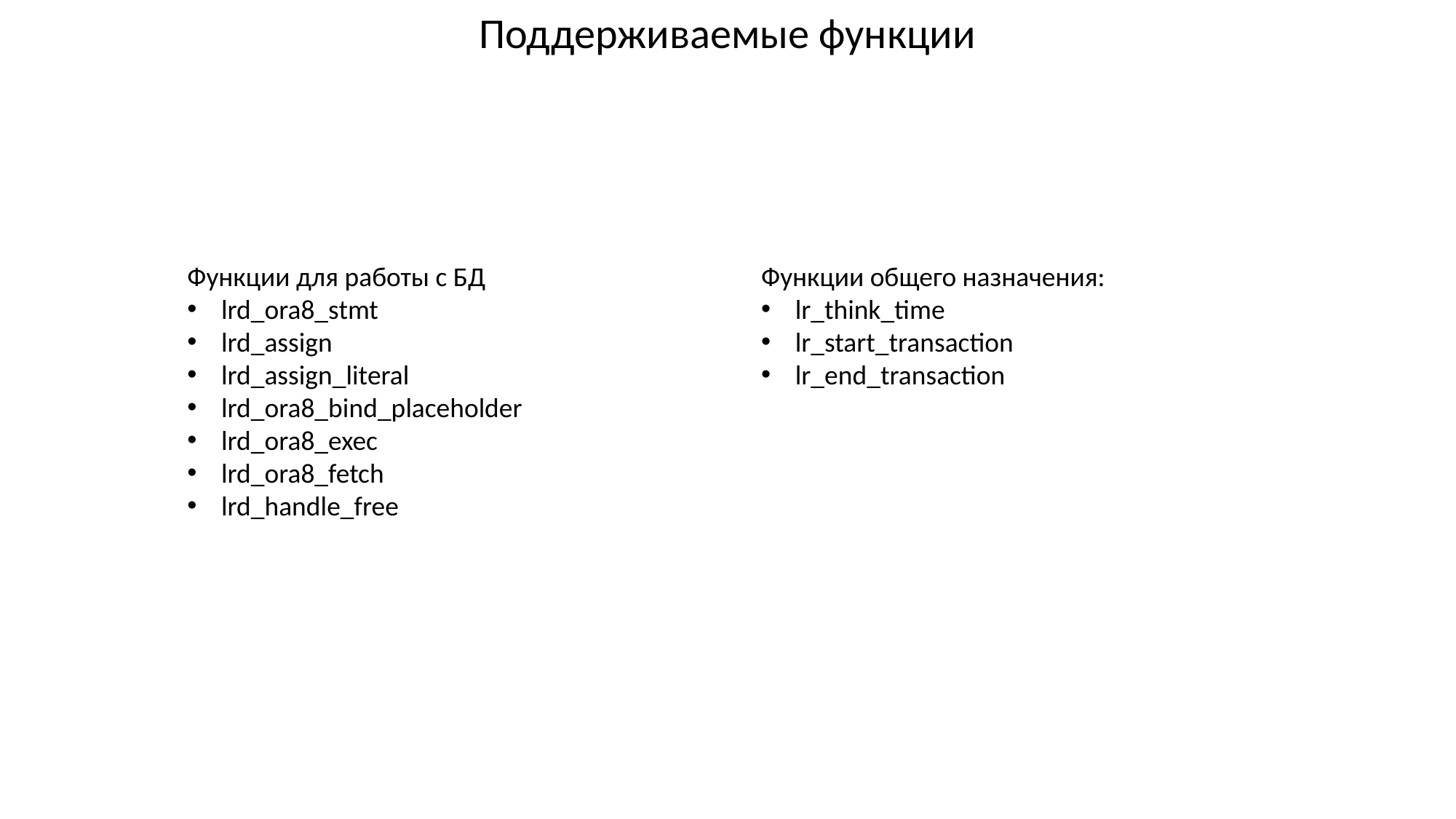

Поддерживаемые функции
Функции для работы с БД
lrd_ora8_stmt
lrd_assign
lrd_assign_literal
lrd_ora8_bind_placeholder
lrd_ora8_exec
lrd_ora8_fetch
lrd_handle_free
Функции общего назначения:
lr_think_time
lr_start_transaction
lr_end_transaction